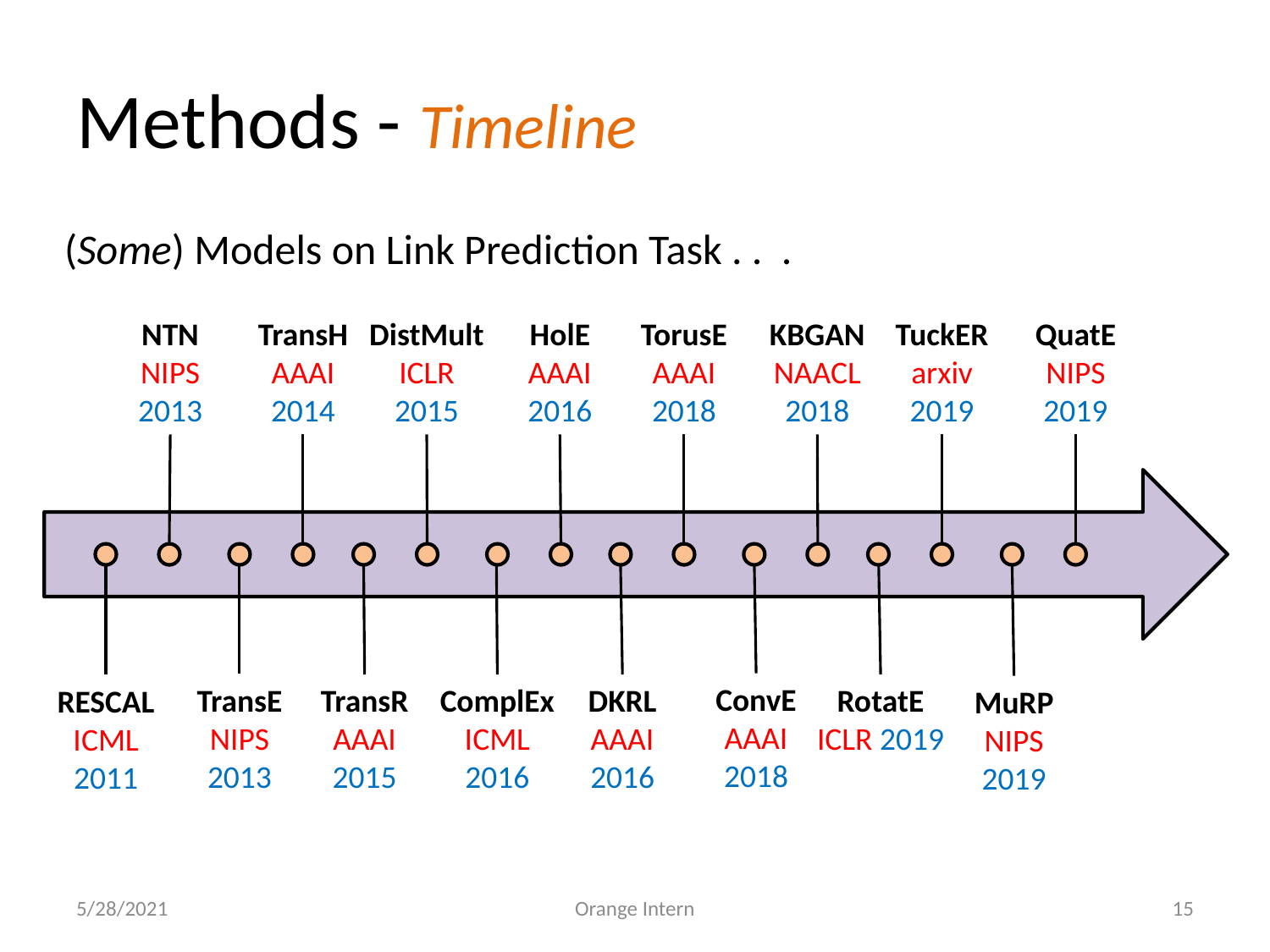

# Methods - Timeline
(Some) Models on Link Prediction Task . .  .
NTN
NIPS
2013
TransH
AAAI
2014
DistMult
ICLR
2015
HolE
AAAI
2016
TorusE
AAAI
2018
KBGAN
NAACL
2018
TuckER
arxiv
2019
QuatE
NIPS
2019

ConvE
AAAI
2018
TransE
NIPS
2013
TransR
AAAI
2015
ComplEx
ICML
2016
DKRL
AAAI 2016
RotatE
ICLR 2019
RESCAL
ICML 2011
MuRP
NIPS
2019
5/28/2021
Orange Intern
15